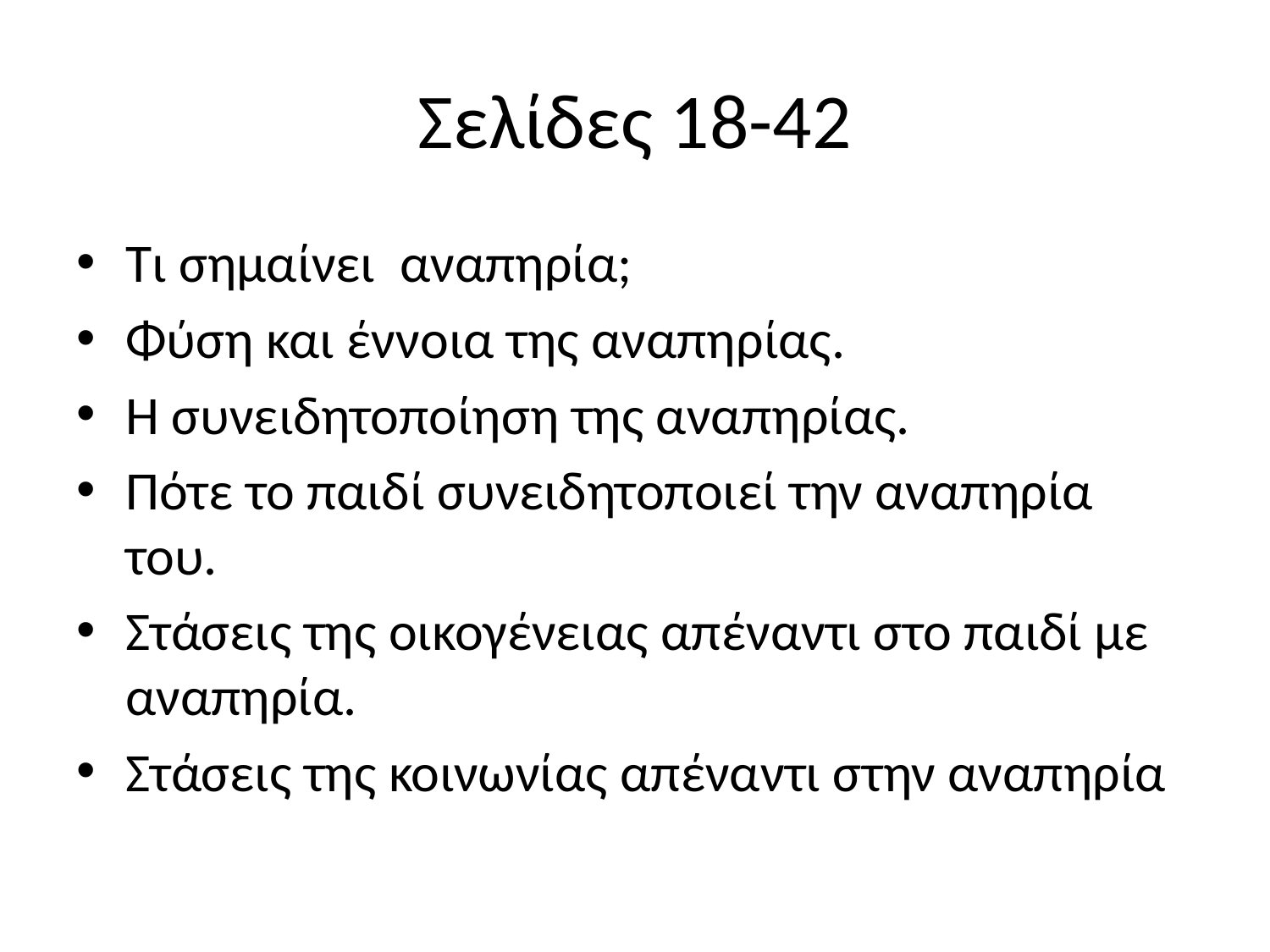

# Σελίδες 18-42
Τι σημαίνει  αναπηρία;
Φύση και έννοια της αναπηρίας.
Η συνειδητοποίηση της αναπηρίας.
Πότε το παιδί συνειδητοποιεί την αναπηρία του.
Στάσεις της οικογένειας απέναντι στο παιδί με αναπηρία.
Στάσεις της κοινωνίας απέναντι στην αναπηρία